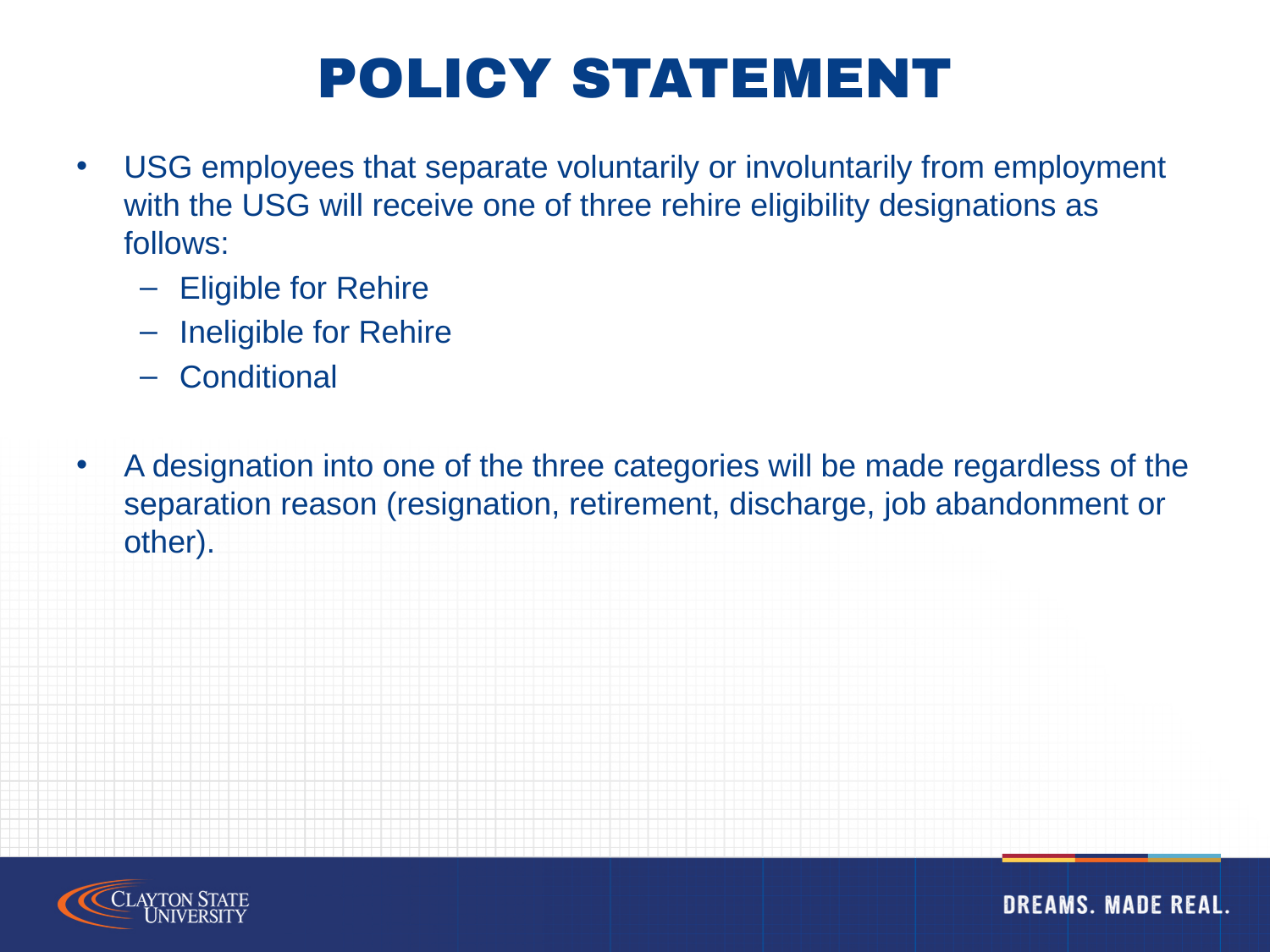

# Policy Statement
USG employees that separate voluntarily or involuntarily from employment with the USG will receive one of three rehire eligibility designations as follows:
Eligible for Rehire
Ineligible for Rehire
Conditional

A designation into one of the three categories will be made regardless of the separation reason (resignation, retirement, discharge, job abandonment or other).